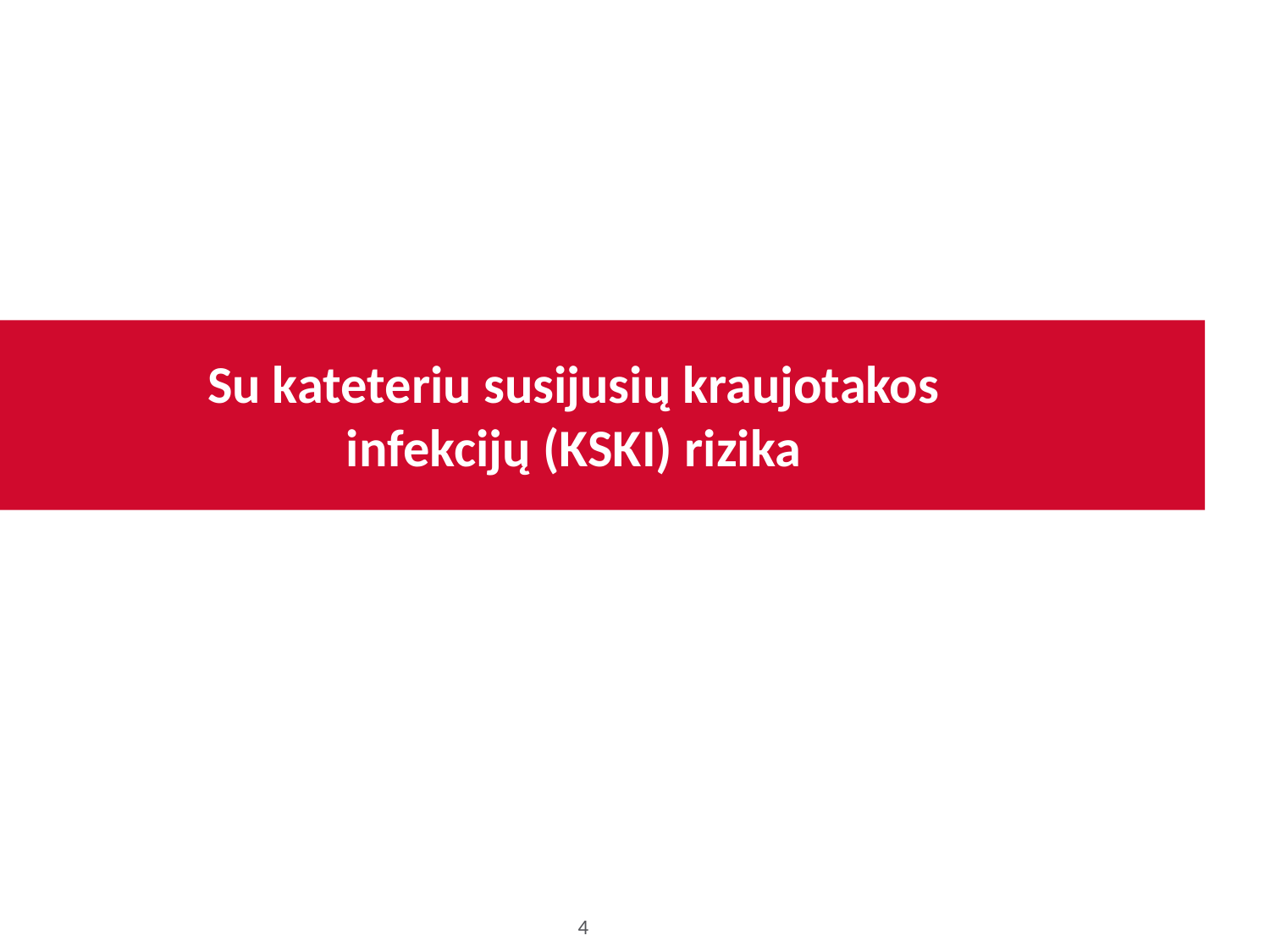

# Su kateteriu susijusių kraujotakos infekcijų (KSKI) rizika